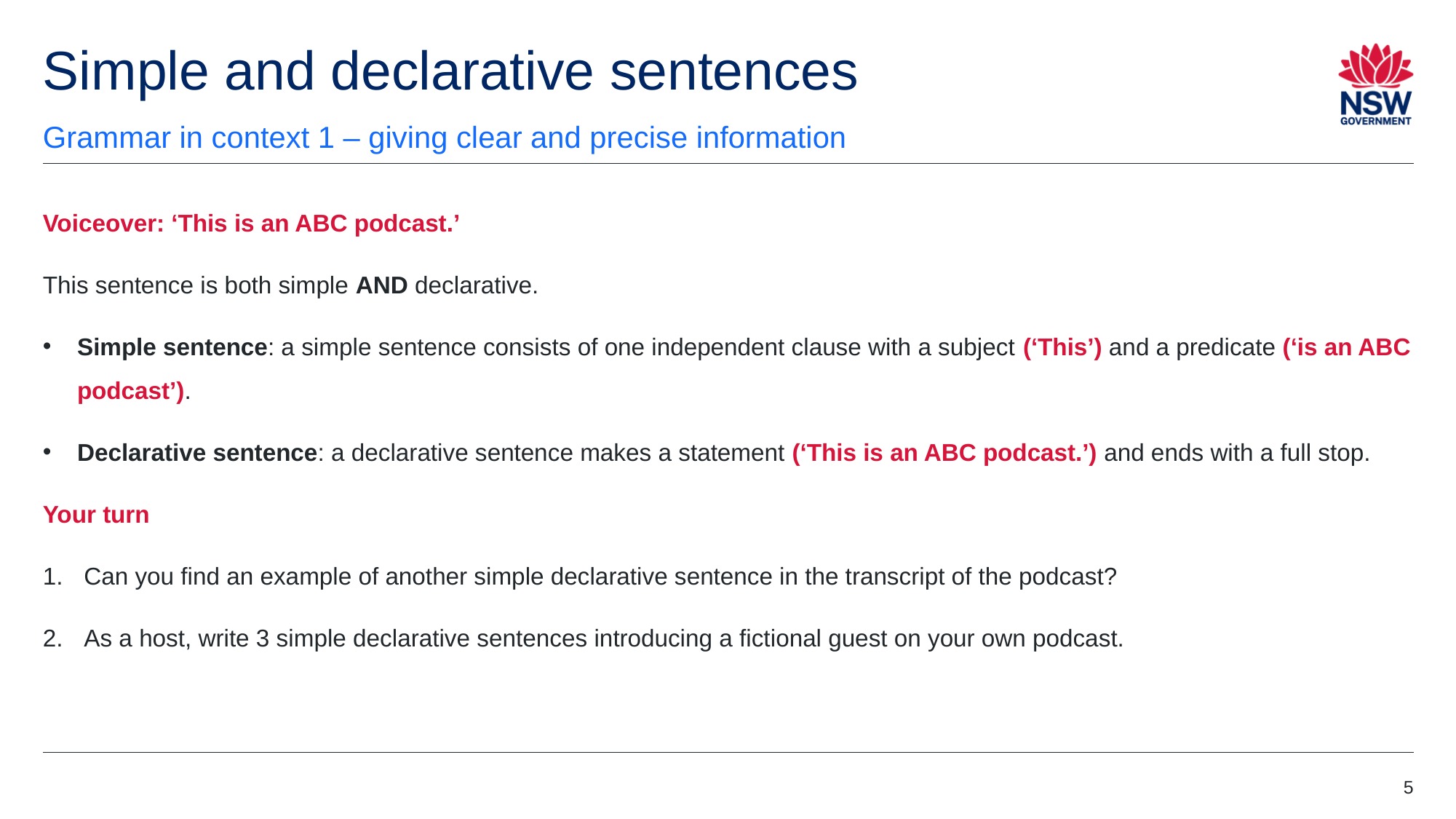

# Simple and declarative sentences
Grammar in context 1 – giving clear and precise information
Voiceover: ‘This is an ABC podcast.’
This sentence is both simple AND declarative.
Simple sentence: a simple sentence consists of one independent clause with a subject (‘This’) and a predicate (‘is an ABC podcast’).
Declarative sentence: a declarative sentence makes a statement (‘This is an ABC podcast.’) and ends with a full stop.
Your turn
Can you find an example of another simple declarative sentence in the transcript of the podcast?
As a host, write 3 simple declarative sentences introducing a fictional guest on your own podcast.
5